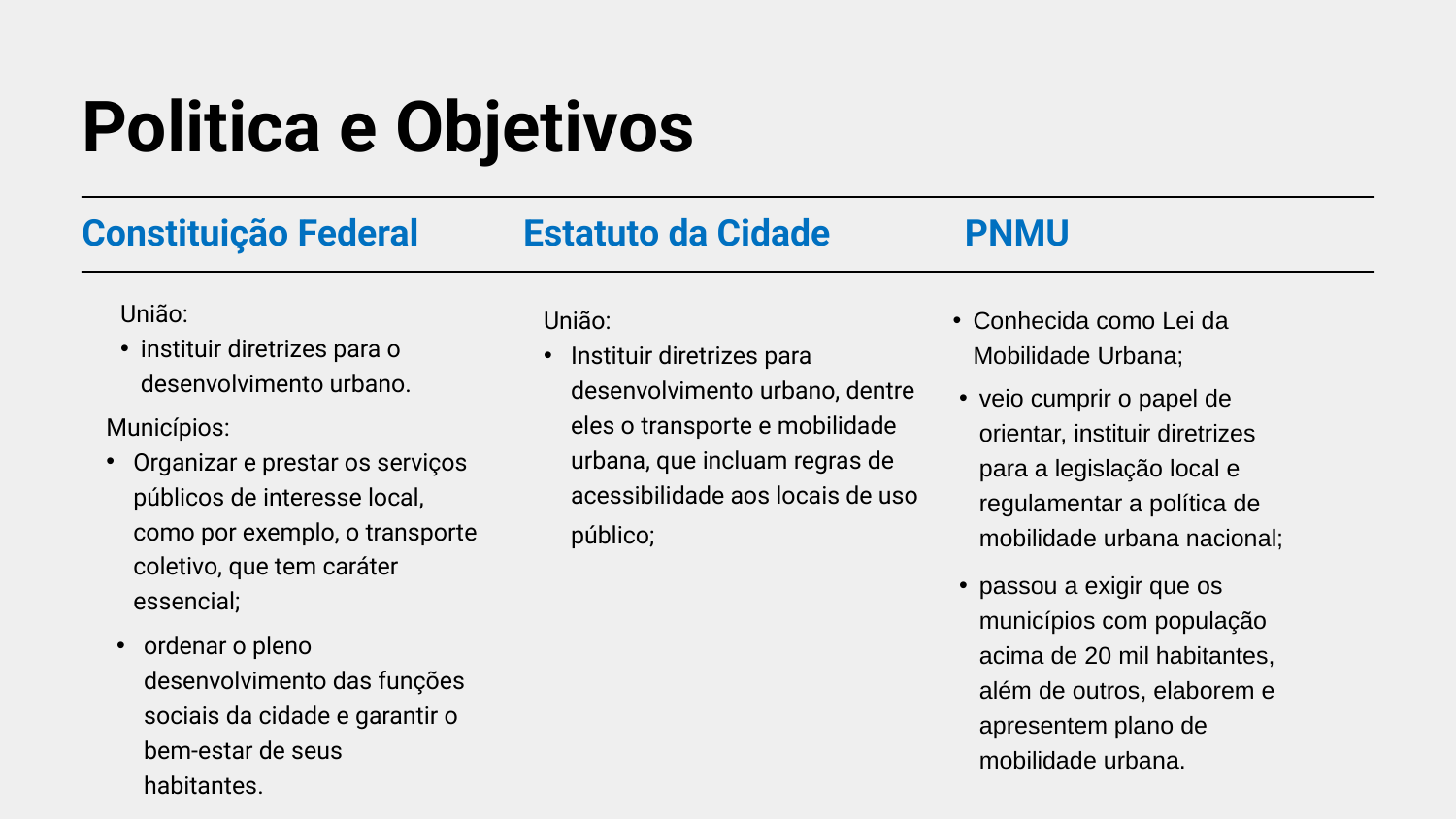

Politica e Objetivos
Constituição Federal
Estatuto da Cidade
PNMU
União:
instituir diretrizes para o desenvolvimento urbano.
União:
Instituir diretrizes para desenvolvimento urbano, dentre eles o transporte e mobilidade urbana, que incluam regras de acessibilidade aos locais de uso público;

Conhecida como Lei da Mobilidade Urbana;
veio cumprir o papel de orientar, instituir diretrizes para a legislação local e regulamentar a política de mobilidade urbana nacional;
Municípios:
Organizar e prestar os serviços públicos de interesse local, como por exemplo, o transporte coletivo, que tem caráter essencial;
passou a exigir que os municípios com população acima de 20 mil habitantes, além de outros, elaborem e apresentem plano de mobilidade urbana.
ordenar o pleno desenvolvimento das funções sociais da cidade e garantir o bem-estar de seus habitantes.